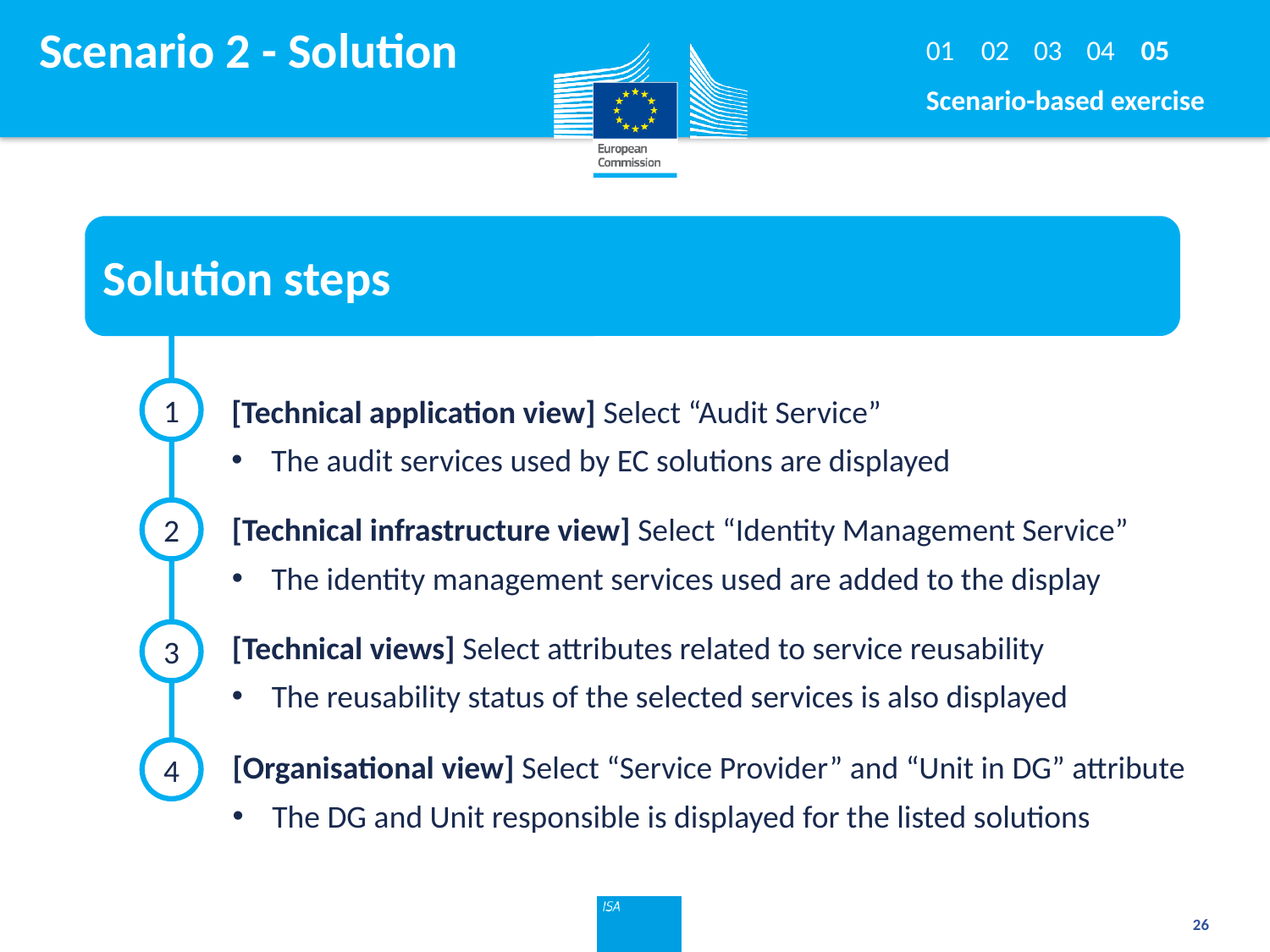

# Scenario 2 - Solution
01
02
03
04
05
Scenario-based exercise
Solution steps
1
[Technical application view] Select “Audit Service”
The audit services used by EC solutions are displayed
2
[Technical infrastructure view] Select “Identity Management Service”
The identity management services used are added to the display
[Technical views] Select attributes related to service reusability
The reusability status of the selected services is also displayed
3
4
[Organisational view] Select “Service Provider” and “Unit in DG” attribute
The DG and Unit responsible is displayed for the listed solutions
26